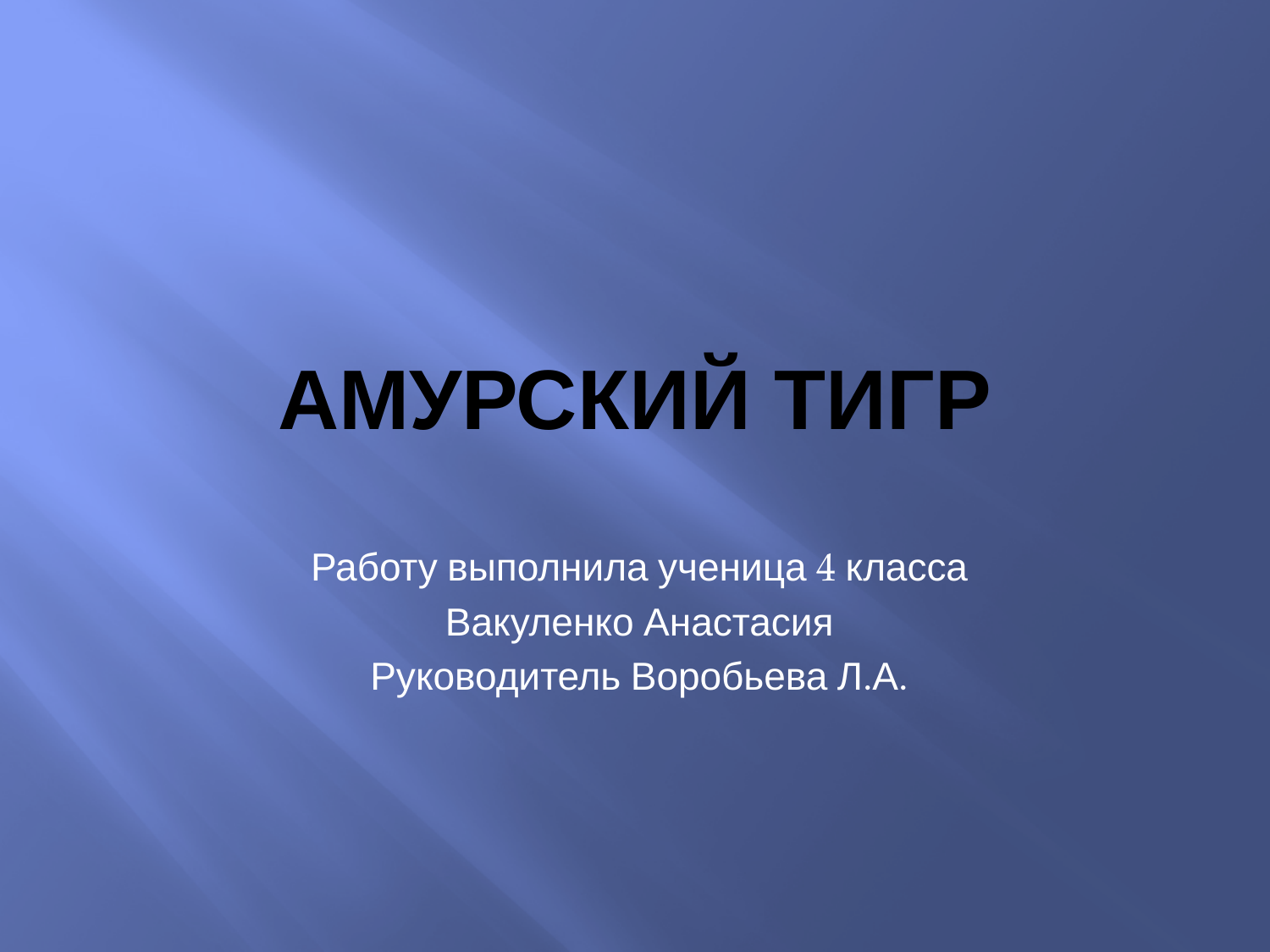

# Амурский тигр
Работу выполнила ученица 4 класса
Вакуленко Анастасия
Руководитель Воробьева Л.А.